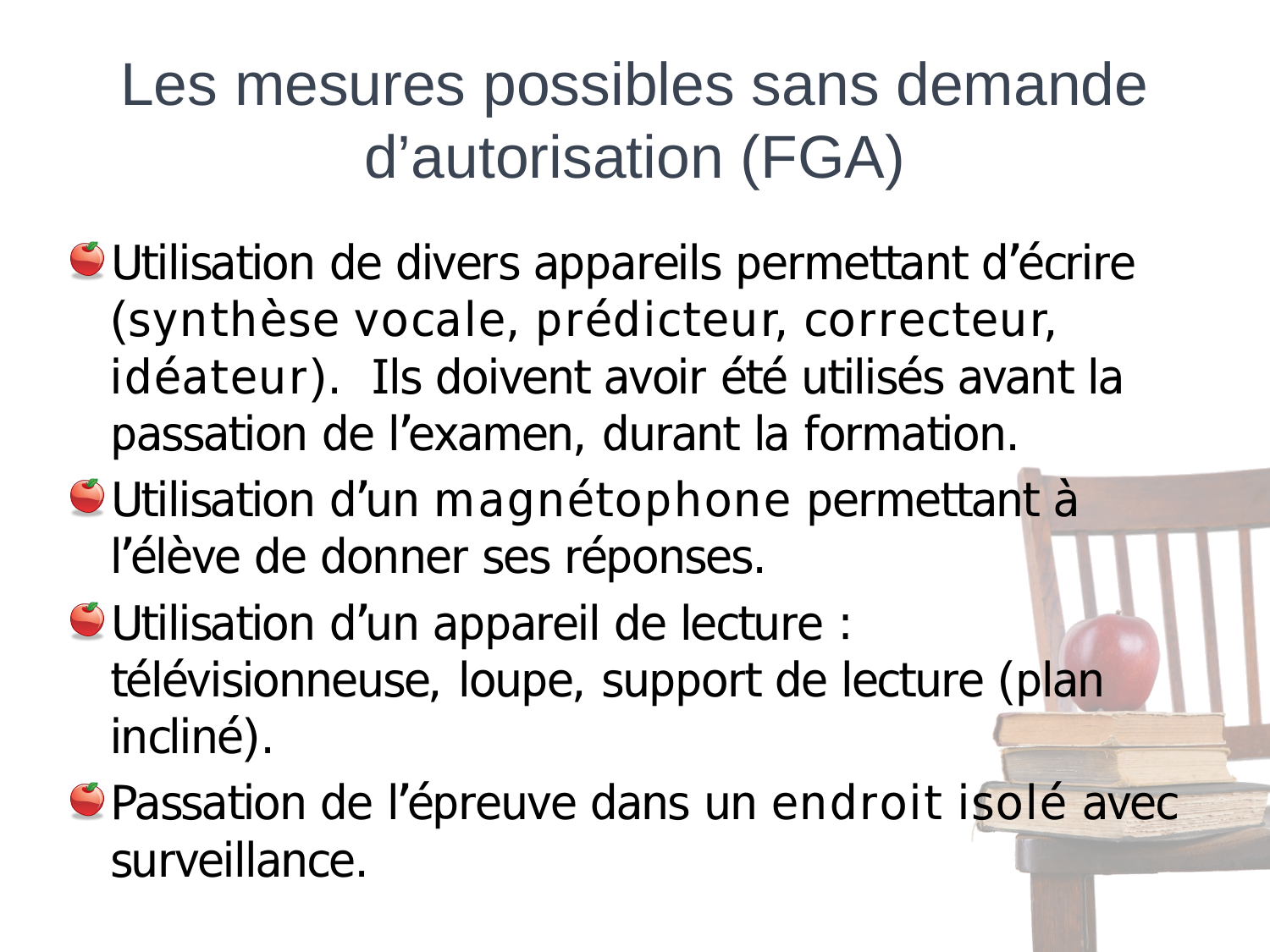

# Les mesures possibles sans demande d’autorisation (FGA)
Utilisation de divers appareils permettant d’écrire (synthèse vocale, prédicteur, correcteur, idéateur).  Ils doivent avoir été utilisés avant la passation de l’examen, durant la formation.
Utilisation d’un magnétophone permettant à l’élève de donner ses réponses.
Utilisation d’un appareil de lecture : télévisionneuse, loupe, support de lecture (plan incliné).
Passation de l’épreuve dans un endroit isolé avec surveillance.